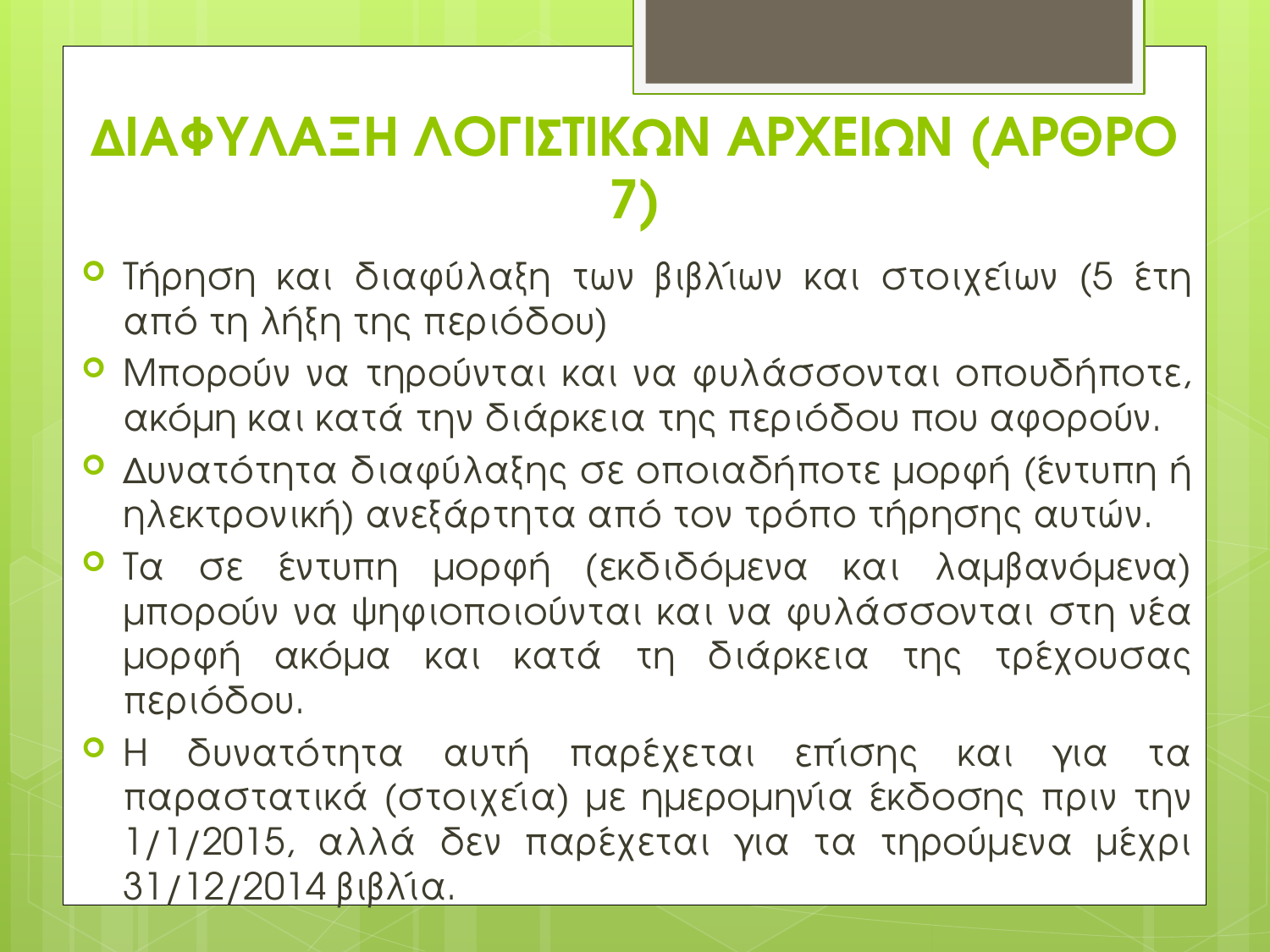

# ΔΙΑΦΥΛΑΞΗ ΛΟΓΙΣΤΙΚΩΝ ΑΡΧΕΙΩΝ (ΑΡΘΡΟ 7)
Τήρηση και διαφύλαξη των βιβλίων και στοιχείων (5 έτη από τη λήξη της περιόδου)
Μπορούν να τηρούνται και να φυλάσσονται οπουδήποτε, ακόμη και κατά την διάρκεια της περιόδου που αφορούν.
Δυνατότητα διαφύλαξης σε οποιαδήποτε μορφή (έντυπη ή ηλεκτρονική) ανεξάρτητα από τον τρόπο τήρησης αυτών.
Τα σε έντυπη μορφή (εκδιδόμενα και λαμβανόμενα) μπορούν να ψηφιοποιούνται και να φυλάσσονται στη νέα μορφή ακόμα και κατά τη διάρκεια της τρέχουσας περιόδου.
Η δυνατότητα αυτή παρέχεται επίσης και για τα παραστατικά (στοιχεία) με ημερομηνία έκδοσης πριν την 1/1/2015, αλλά δεν παρέχεται για τα τηρούμενα μέχρι 31/12/2014 βιβλία.